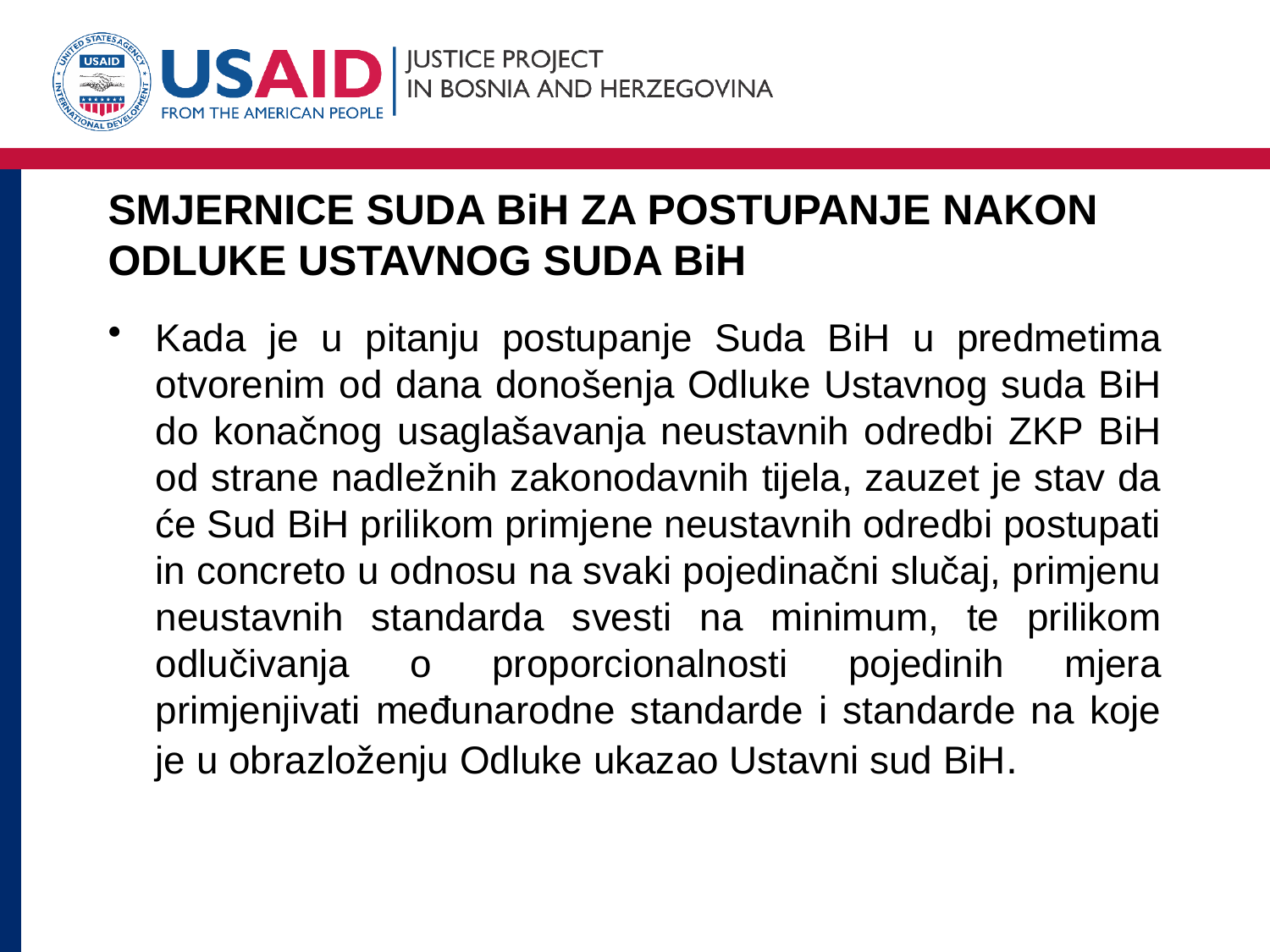

# SMJERNICE SUDA BiH ZA POSTUPANJE NAKON ODLUKE USTAVNOG SUDA BiH
Kada je u pitanju postupanje Suda BiH u predmetima otvorenim od dana donošenja Odluke Ustavnog suda BiH do konačnog usaglašavanja neustavnih odredbi ZKP BiH od strane nadležnih zakonodavnih tijela, zauzet je stav da će Sud BiH prilikom primjene neustavnih odredbi postupati in concreto u odnosu na svaki pojedinačni slučaj, primjenu neustavnih standarda svesti na minimum, te prilikom odlučivanja o proporcionalnosti pojedinih mjera primjenjivati međunarodne standarde i standarde na koje je u obrazloženju Odluke ukazao Ustavni sud BiH.